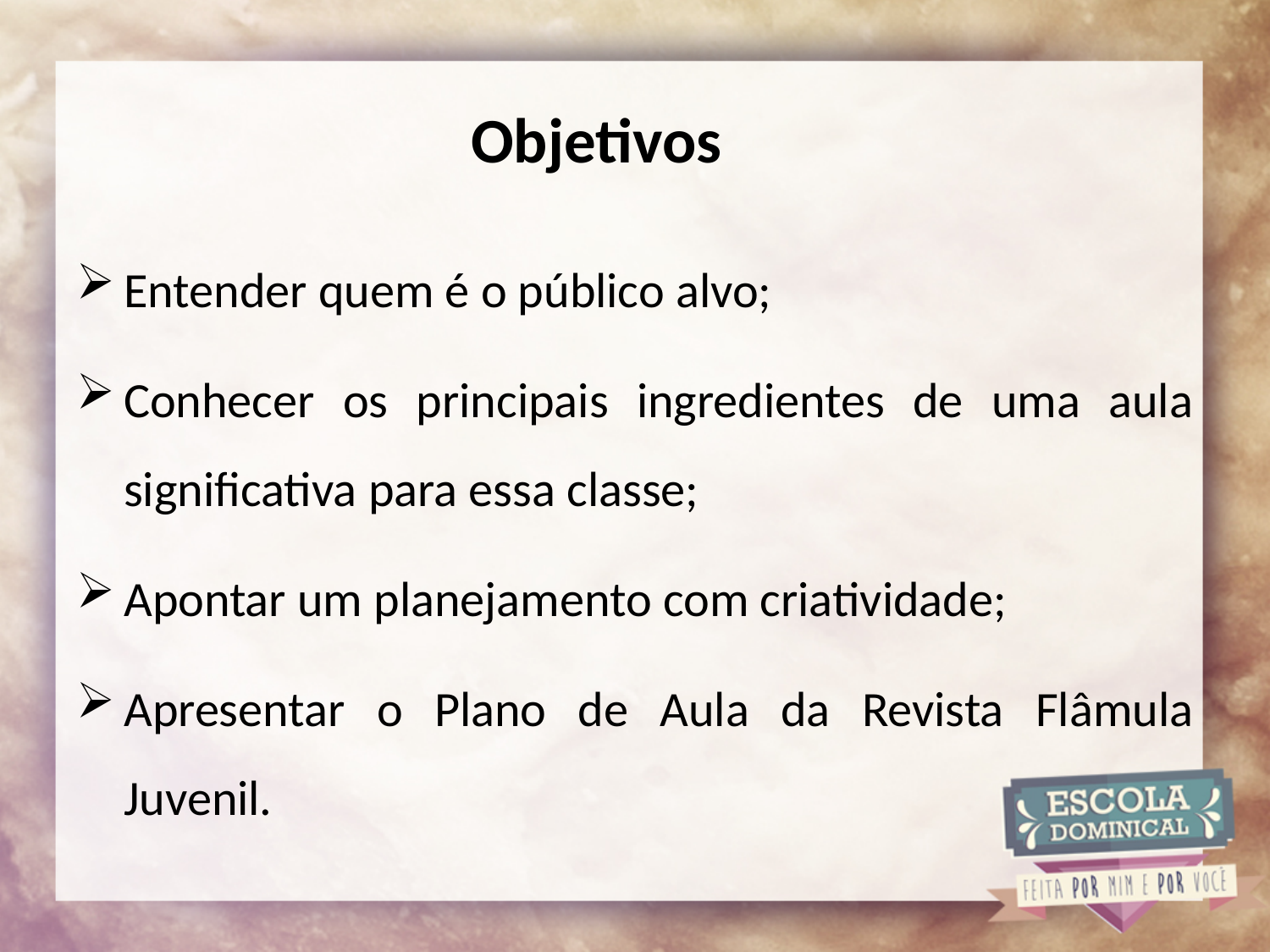

# Objetivos
Entender quem é o público alvo;
Conhecer os principais ingredientes de uma aula significativa para essa classe;
Apontar um planejamento com criatividade;
Apresentar o Plano de Aula da Revista Flâmula Juvenil.